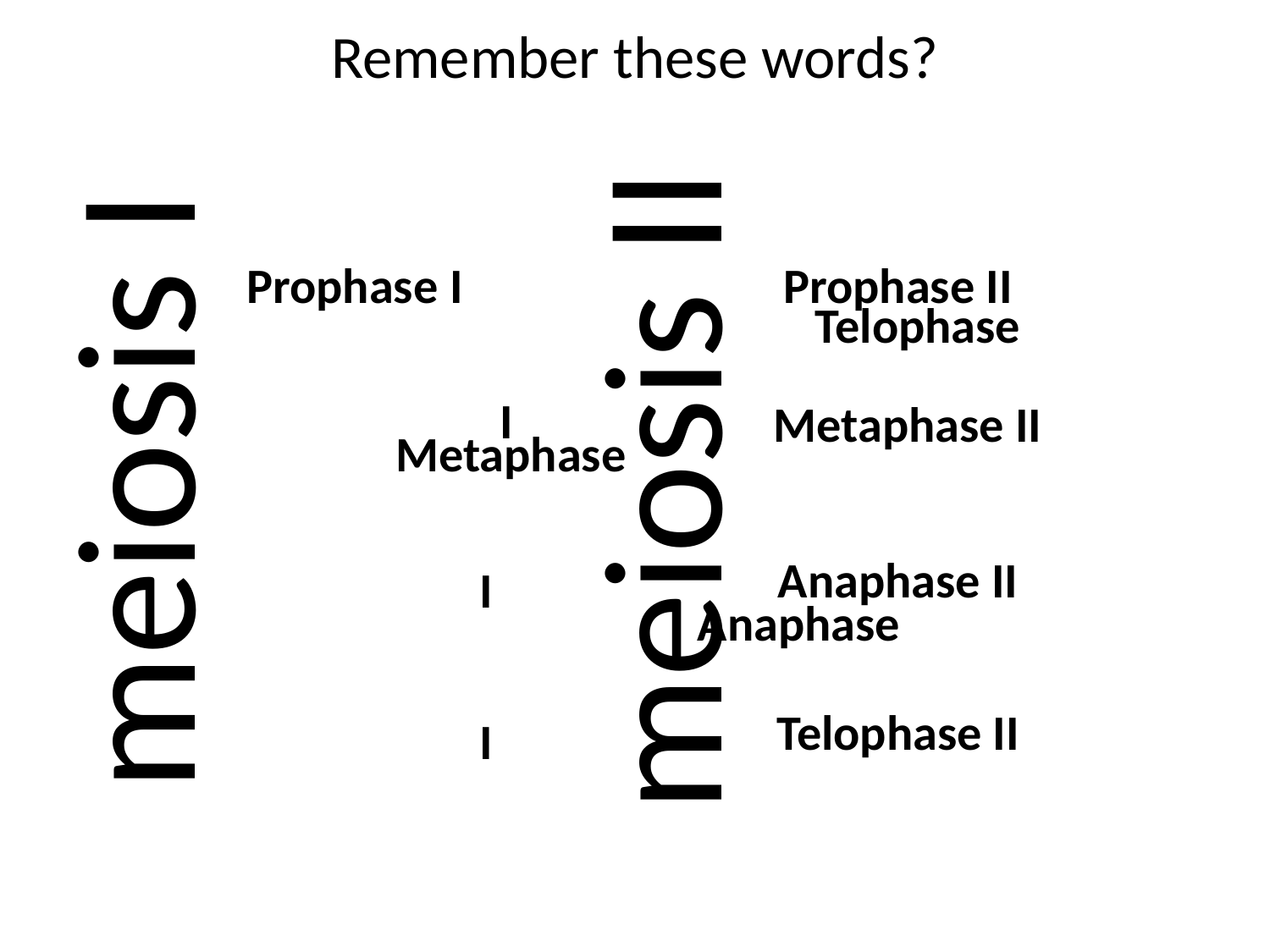

# Remember these words?
Prophase
I
Prophase II
Telophase
meiosis I
meiosis II
I
Metaphase II
Metaphase
Anaphase II
I
Anaphase
Telophase II
I